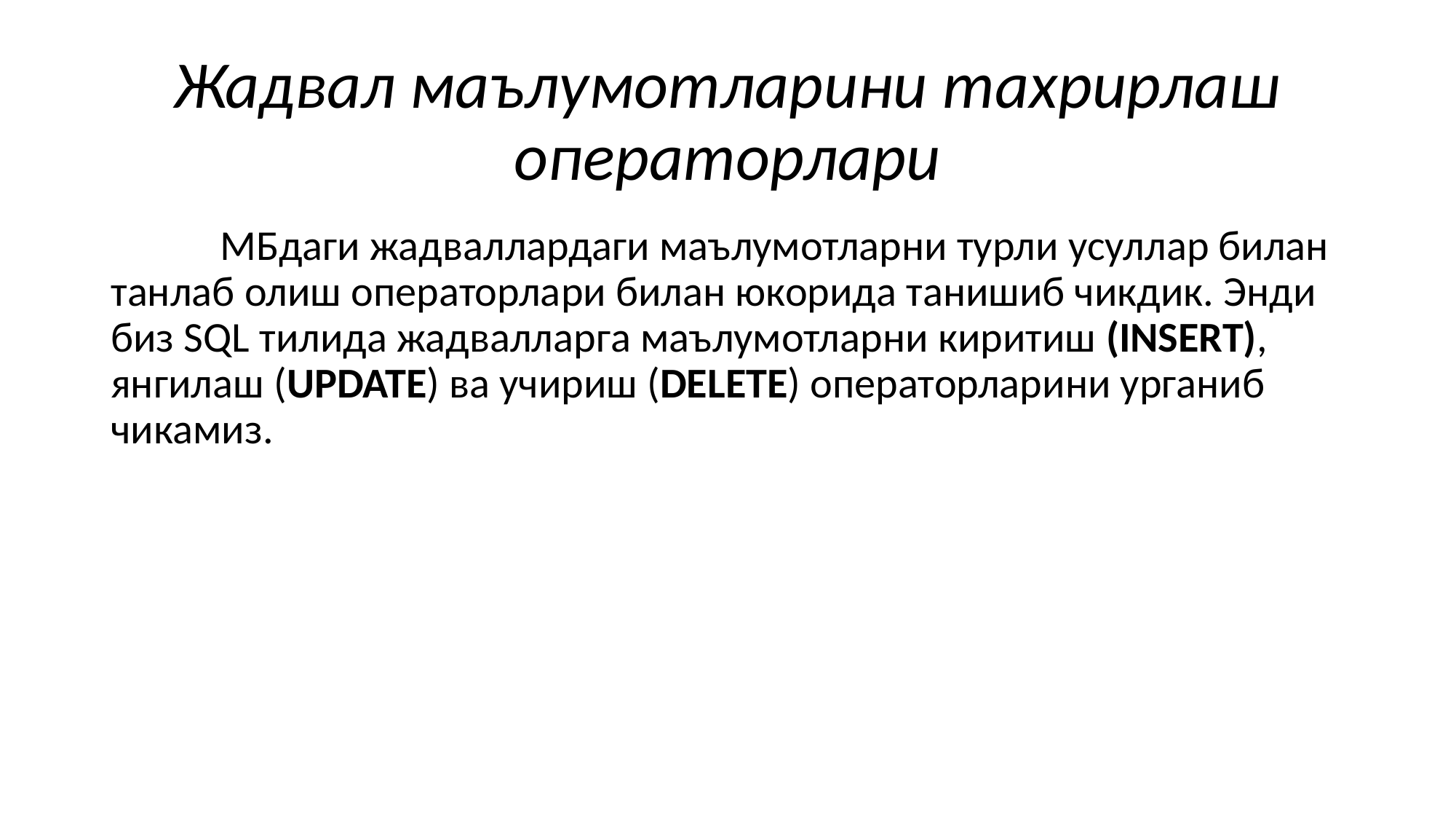

# Жадвал маълумотларини тахрирлаш операторлари
	МБдаги жадваллардаги маълумотларни турли усуллар билан танлаб олиш операторлари билан юкорида танишиб чикдик. Энди биз SQL тилида жадвалларга маълумотларни киритиш (INSERT), янгилаш (UPDATE) ва учириш (DELETE) операторларини урганиб чикамиз.